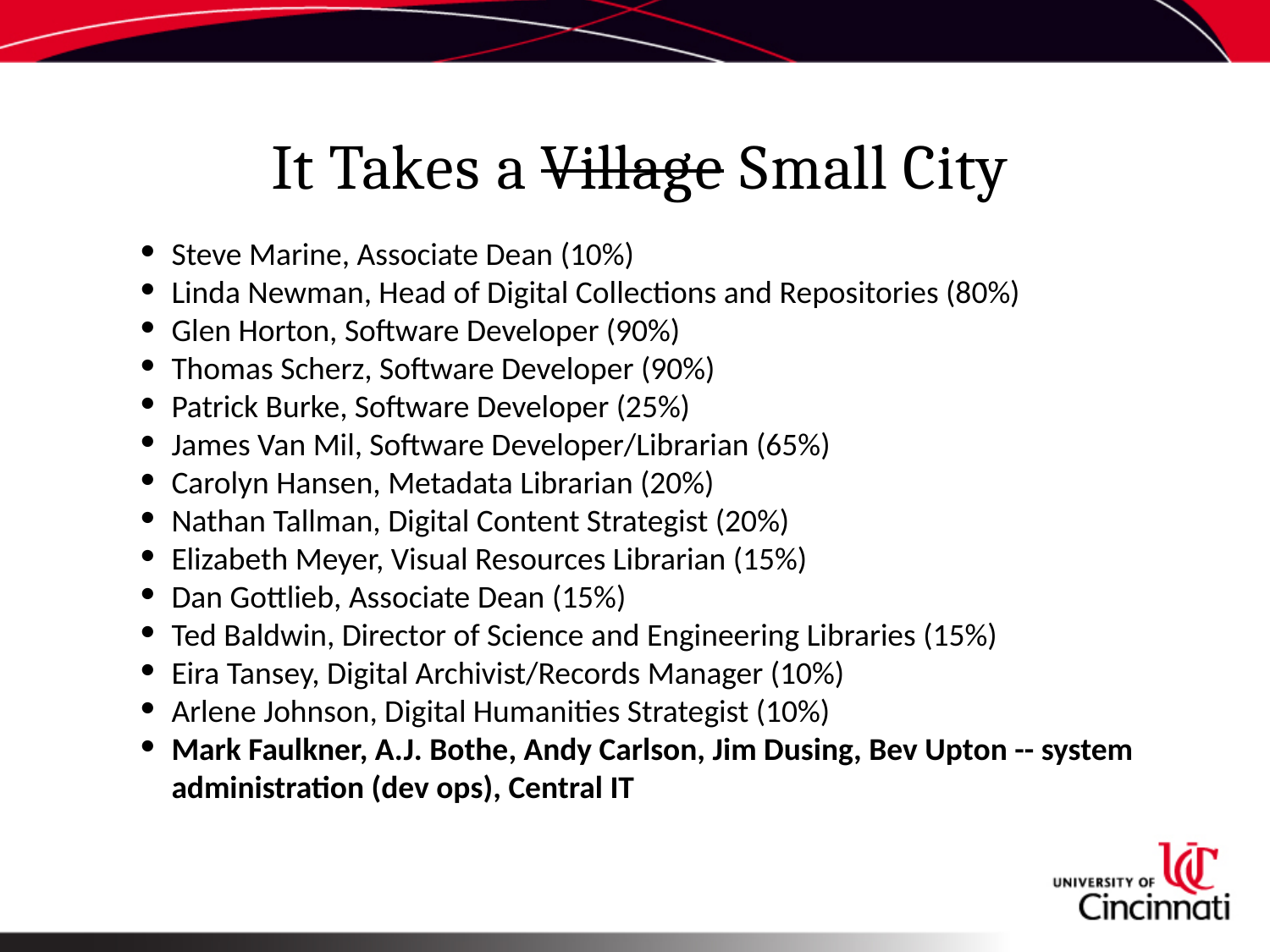

# It Takes a Village Small City
Steve Marine, Associate Dean (10%)
Linda Newman, Head of Digital Collections and Repositories (80%)
Glen Horton, Software Developer (90%)
Thomas Scherz, Software Developer (90%)
Patrick Burke, Software Developer (25%)
James Van Mil, Software Developer/Librarian (65%)
Carolyn Hansen, Metadata Librarian (20%)
Nathan Tallman, Digital Content Strategist (20%)
Elizabeth Meyer, Visual Resources Librarian (15%)
Dan Gottlieb, Associate Dean (15%)
Ted Baldwin, Director of Science and Engineering Libraries (15%)
Eira Tansey, Digital Archivist/Records Manager (10%)
Arlene Johnson, Digital Humanities Strategist (10%)
Mark Faulkner, A.J. Bothe, Andy Carlson, Jim Dusing, Bev Upton -- system administration (dev ops), Central IT